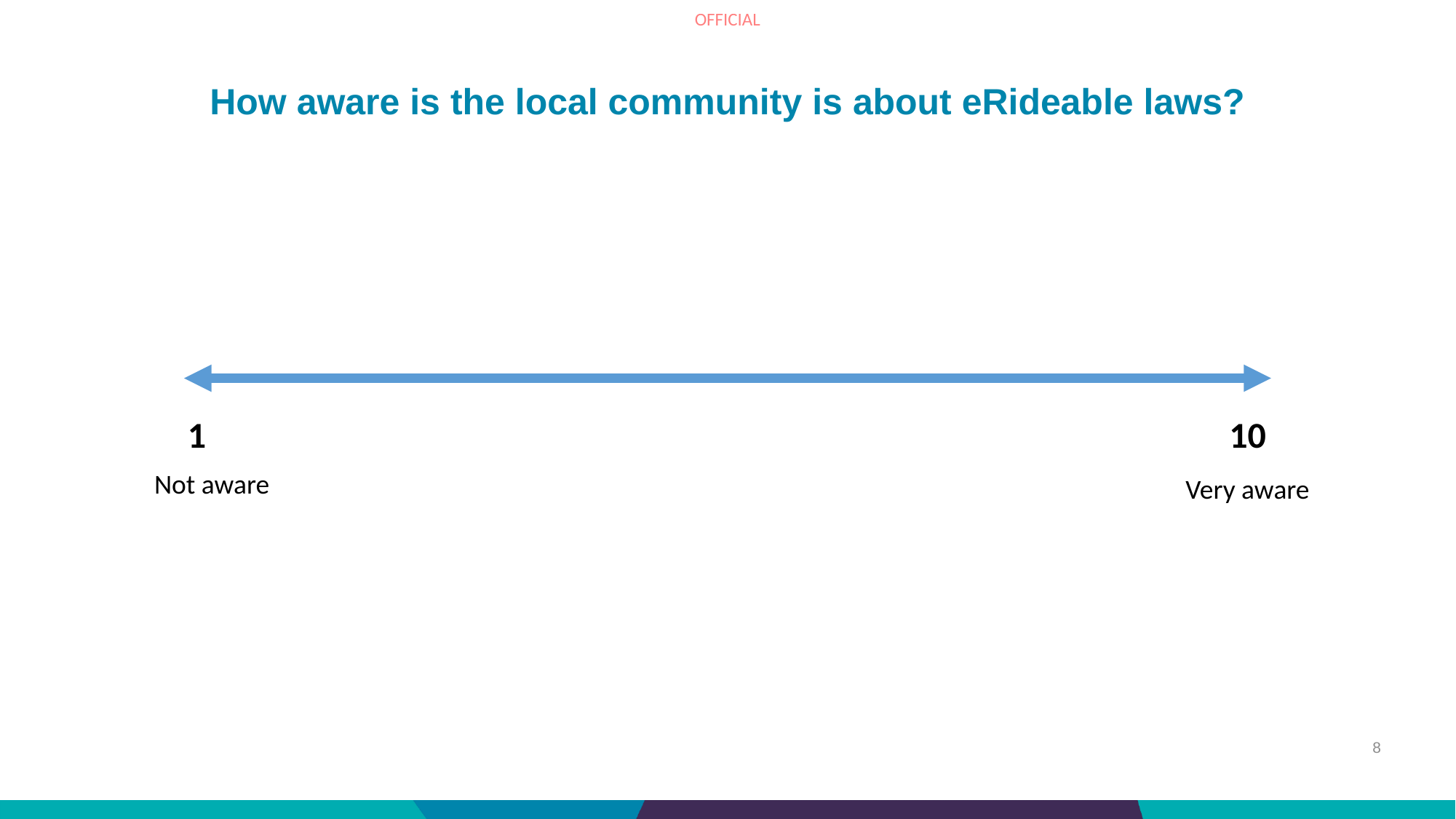

# How aware is the local community is about eRideable laws?
1
10
Not aware
Very aware
8